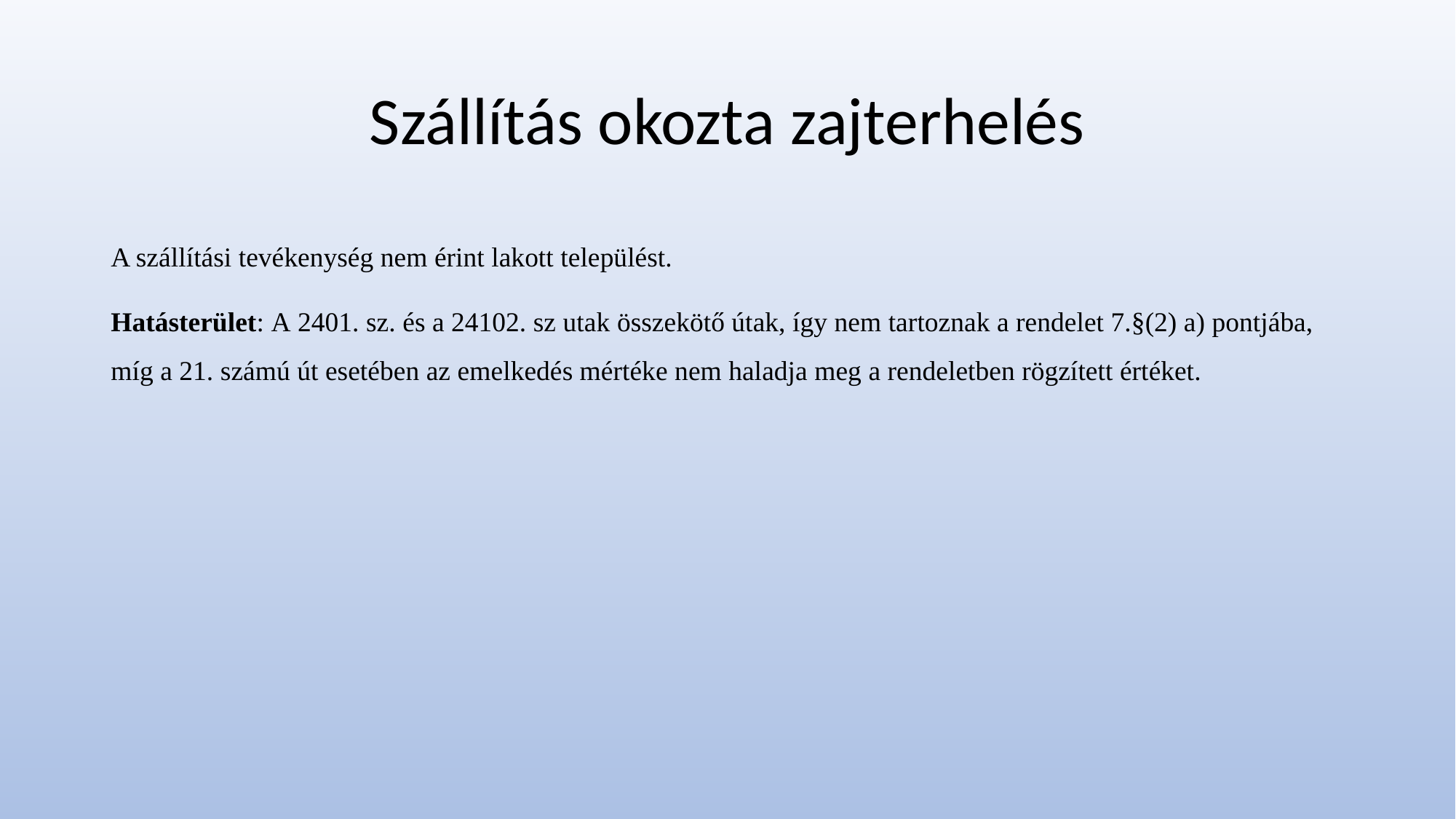

# Szállítás okozta zajterhelés
A szállítási tevékenység nem érint lakott települést.
Hatásterület: A 2401. sz. és a 24102. sz utak összekötő útak, így nem tartoznak a rendelet 7.§(2) a) pontjába, míg a 21. számú út esetében az emelkedés mértéke nem haladja meg a rendeletben rögzített értéket.